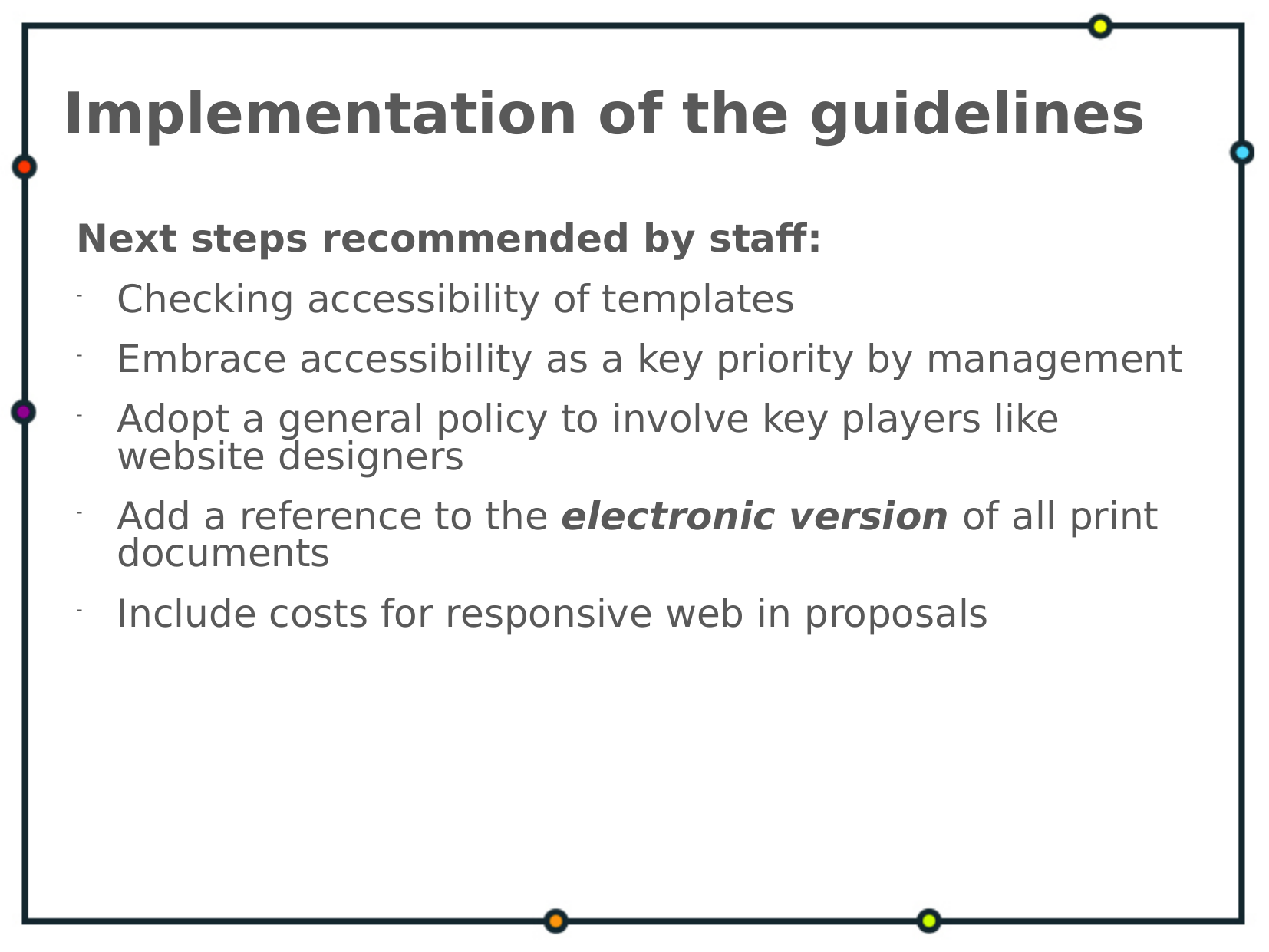

# Implementation of the guidelines
Next steps recommended by staff:
Checking accessibility of templates
Embrace accessibility as a key priority by management
Adopt a general policy to involve key players like website designers
Add a reference to the electronic version of all print documents
Include costs for responsive web in proposals